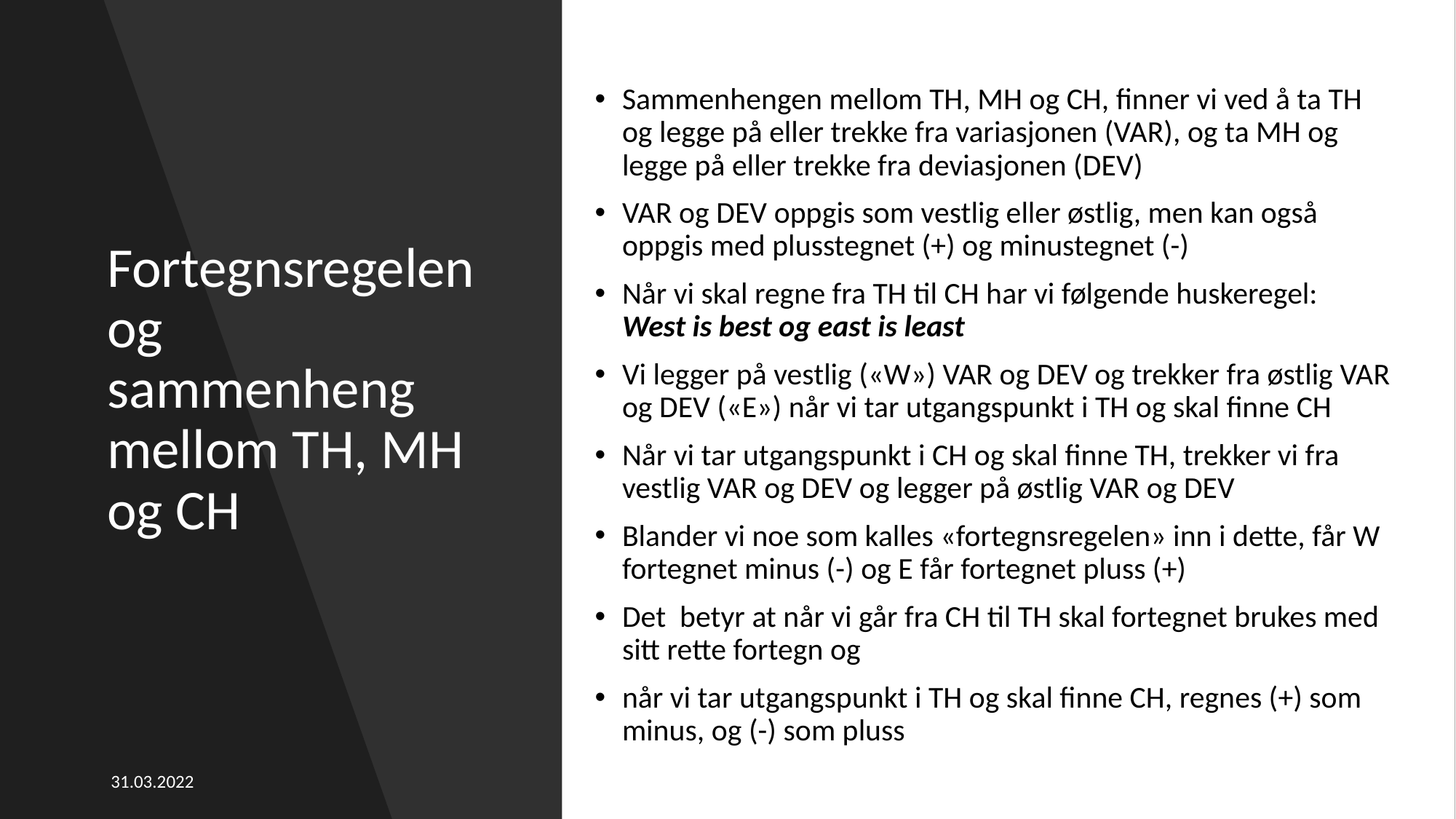

Sammenhengen mellom TH, MH og CH, finner vi ved å ta TH og legge på eller trekke fra variasjonen (VAR), og ta MH og legge på eller trekke fra deviasjonen (DEV)
VAR og DEV oppgis som vestlig eller østlig, men kan også oppgis med plusstegnet (+) og minustegnet (-)
Når vi skal regne fra TH til CH har vi følgende huskeregel:
West is best og east is least
Vi legger på vestlig («W») VAR og DEV og trekker fra østlig VAR og DEV («E») når vi tar utgangspunkt i TH og skal finne CH
Når vi tar utgangspunkt i CH og skal finne TH, trekker vi fra vestlig VAR og DEV og legger på østlig VAR og DEV
Blander vi noe som kalles «fortegnsregelen» inn i dette, får W fortegnet minus (-) og E får fortegnet pluss (+)
Det  betyr at når vi går fra CH til TH skal fortegnet brukes med sitt rette fortegn og
når vi tar utgangspunkt i TH og skal finne CH, regnes (+) som minus, og (-) som pluss
# Fortegnsregelen og sammenheng mellom TH, MH og CH
31.03.2022
Versjon 2.0